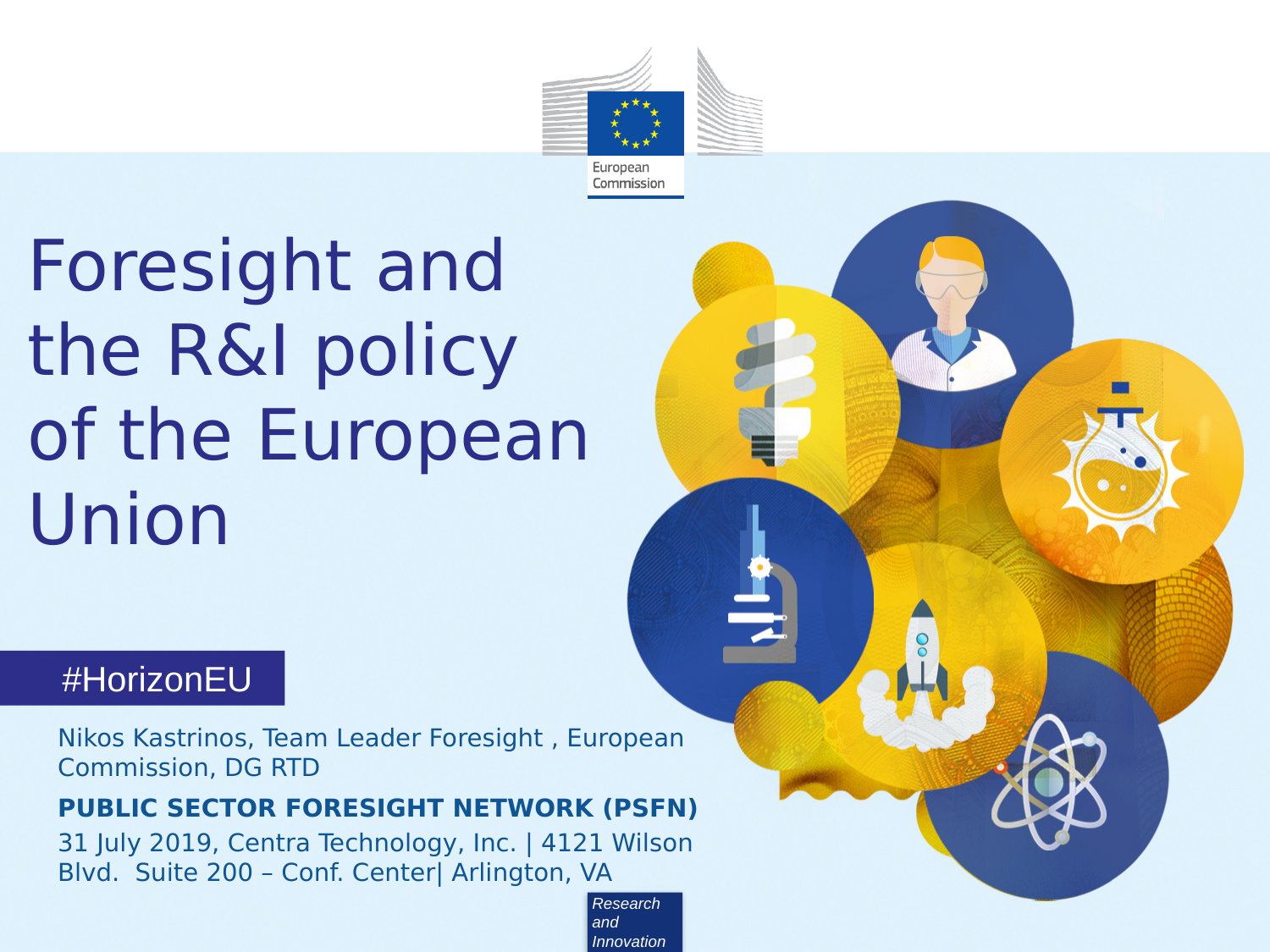

Nikos Kastrinos, Team Leader Foresight , European Commission, DG RTD
PUBLIC SECTOR FORESIGHT NETWORK (PSFN)
31 July 2019, Centra Technology, Inc. | 4121 Wilson Blvd.  Suite 200 – Conf. Center| Arlington, VA